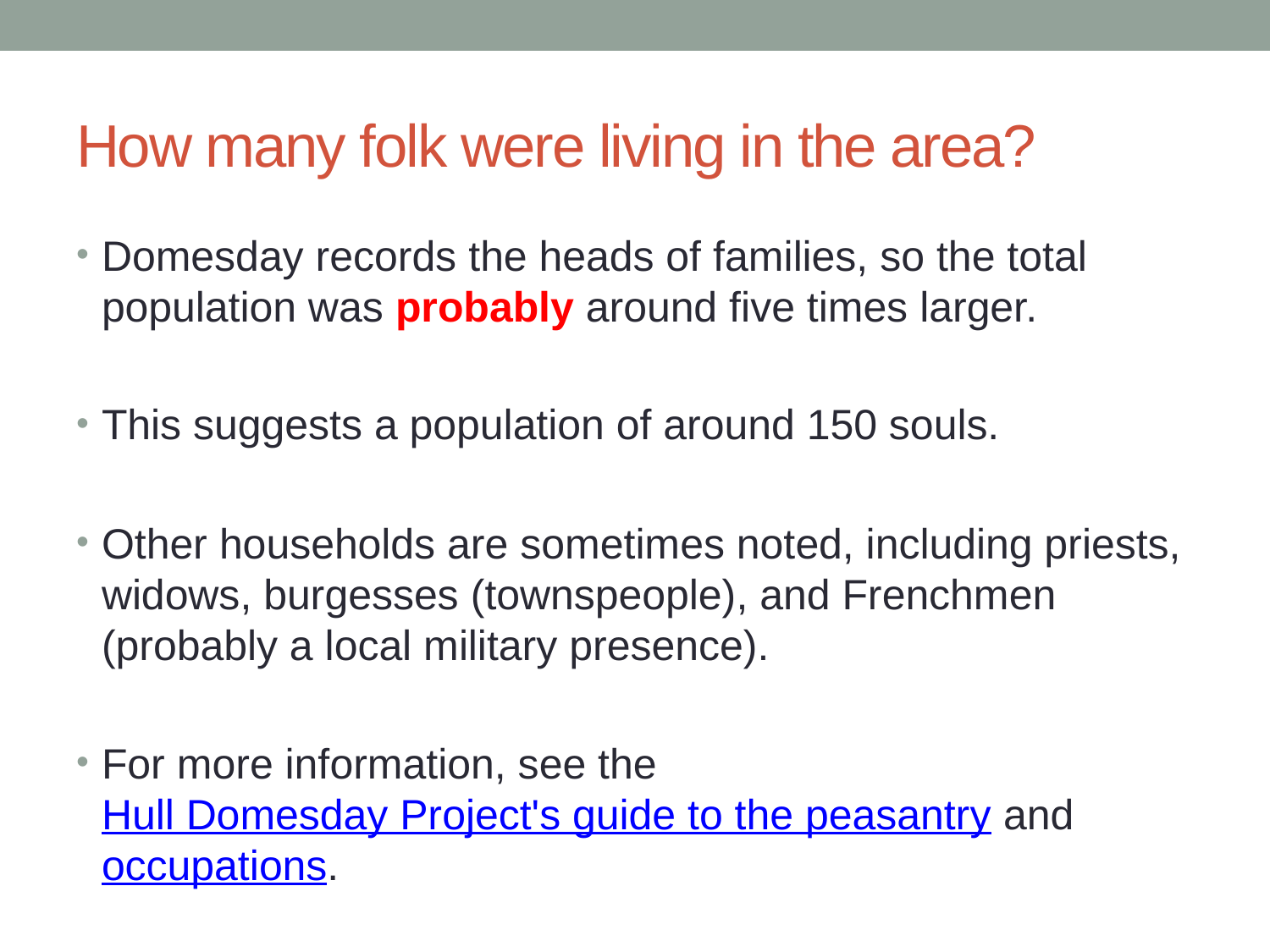

# How many folk were living in the area?
Domesday records the heads of families, so the total population was probably around five times larger.

This suggests a population of around 150 souls.

Other households are sometimes noted, including priests, widows, burgesses (townspeople), and Frenchmen (probably a local military presence).

For more information, see the Hull Domesday Project's guide to the peasantry and occupations.